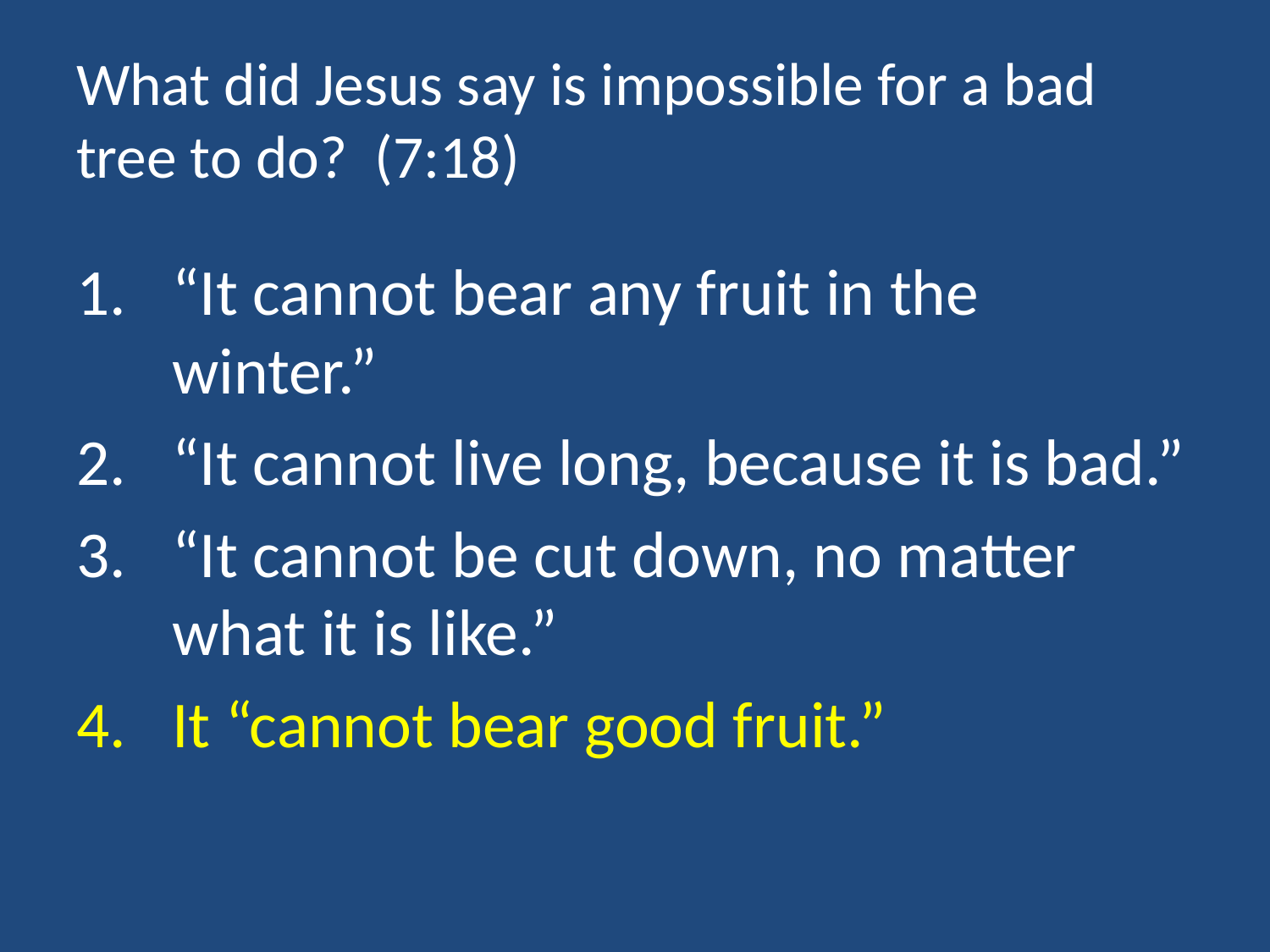

# What did Jesus say is impossible for a bad tree to do?  (7:18)
“It cannot bear any fruit in the winter.”
“It cannot live long, because it is bad.”
“It cannot be cut down, no matter what it is like.”
It “cannot bear good fruit.”